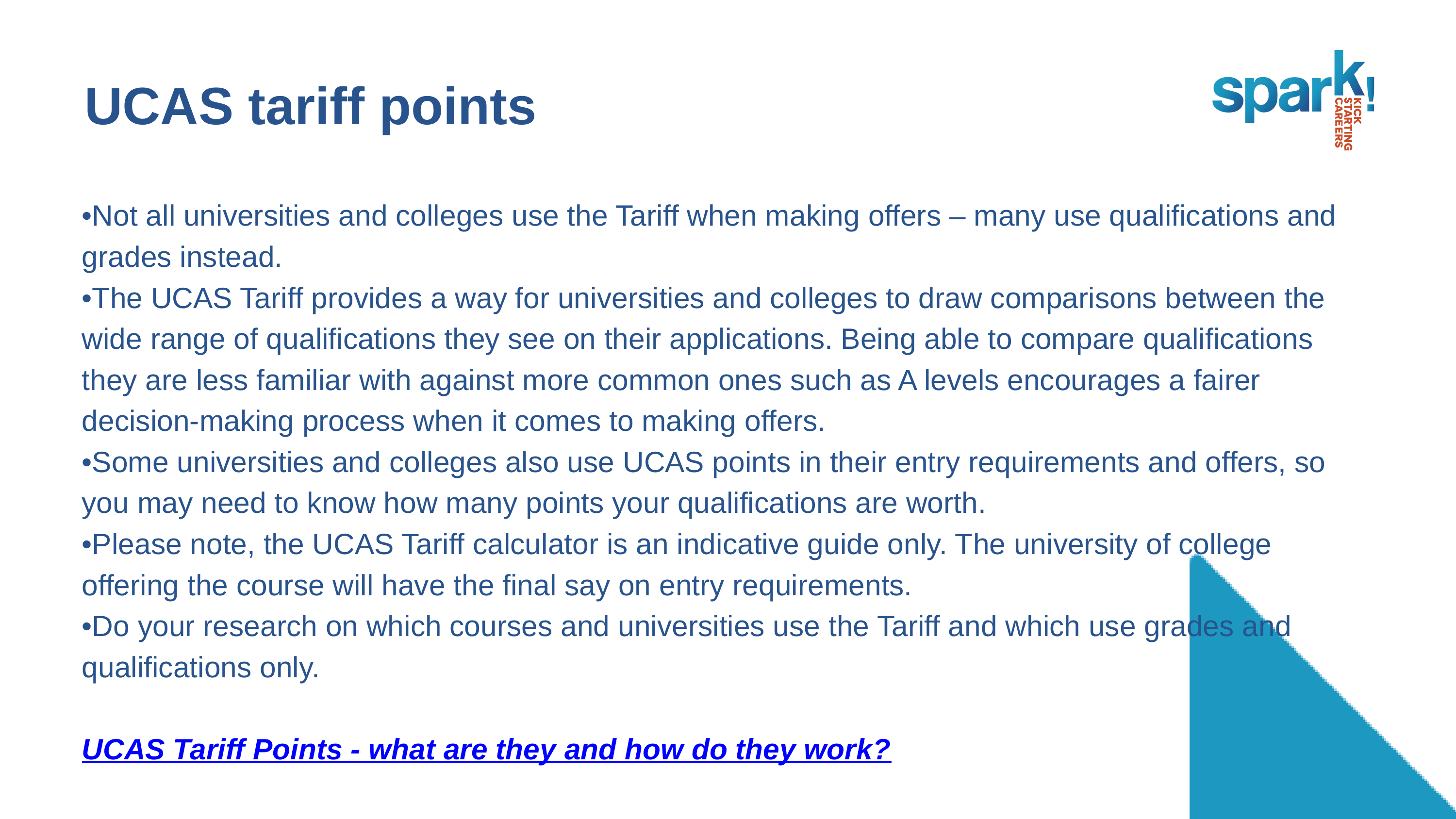

UCAS tariff points

•Not all universities and colleges use the Tariff when making offers – many use qualifications and grades instead.
•The UCAS Tariff provides a way for universities and colleges to draw comparisons between the wide range of qualifications they see on their applications. Being able to compare qualifications they are less familiar with against more common ones such as A levels encourages a fairer decision-making process when it comes to making offers.
•Some universities and colleges also use UCAS points in their entry requirements and offers, so you may need to know how many points your qualifications are worth.
•Please note, the UCAS Tariff calculator is an indicative guide only. The university of college offering the course will have the final say on entry requirements.
•Do your research on which courses and universities use the Tariff and which use grades and qualifications only.

UCAS Tariff Points - what are they and how do they work?